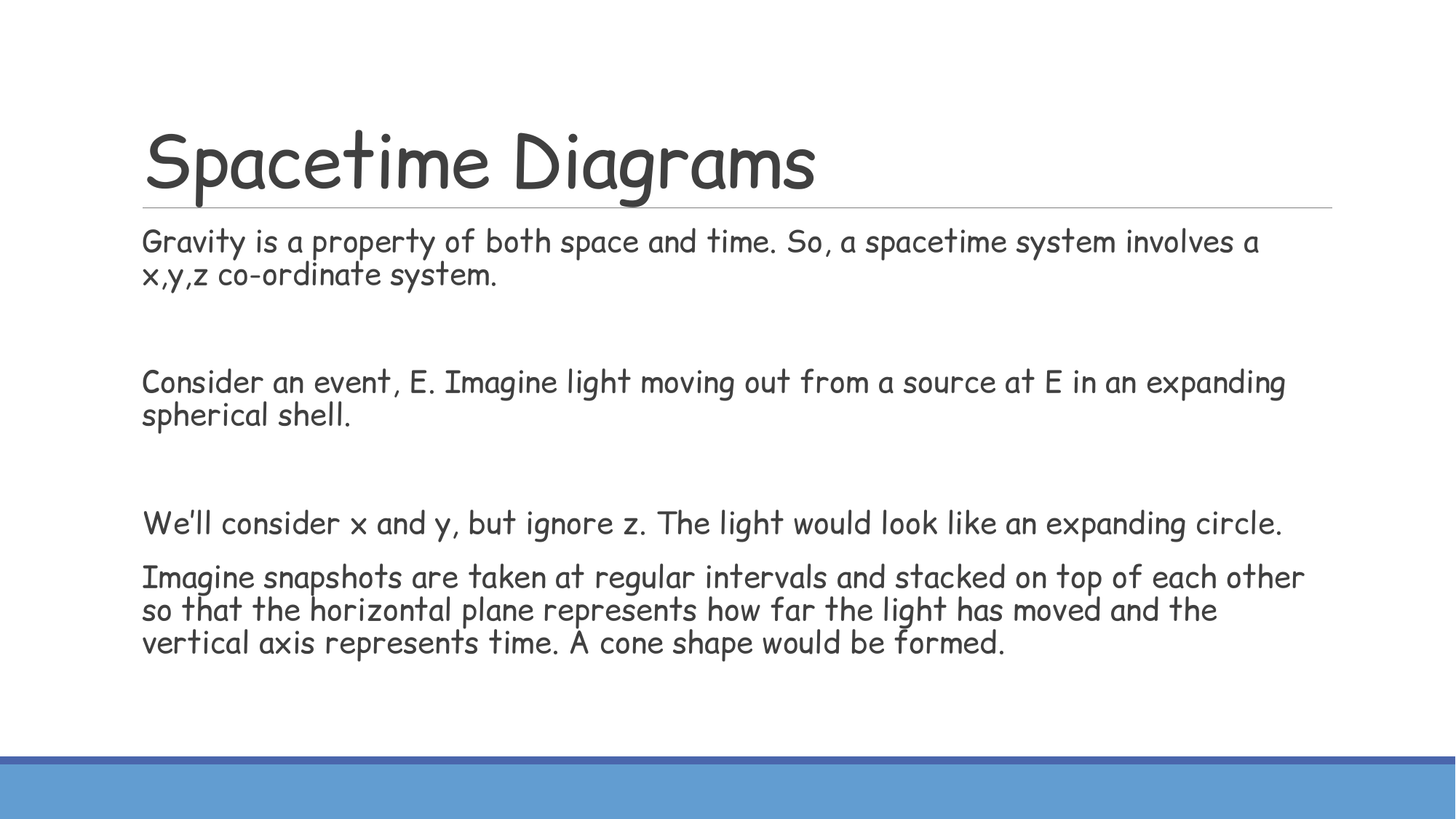

# Spacetime Diagrams
Gravity is a property of both space and time. So, a spacetime system involves a x,y,z co-ordinate system.

Consider an event, E. Imagine light moving out from a source at E in an expanding spherical shell.

We’ll consider x and y, but ignore z. The light would look like an expanding circle.
Imagine snapshots are taken at regular intervals and stacked on top of each other so that the horizontal plane represents how far the light has moved and the vertical axis represents time. A cone shape would be formed.